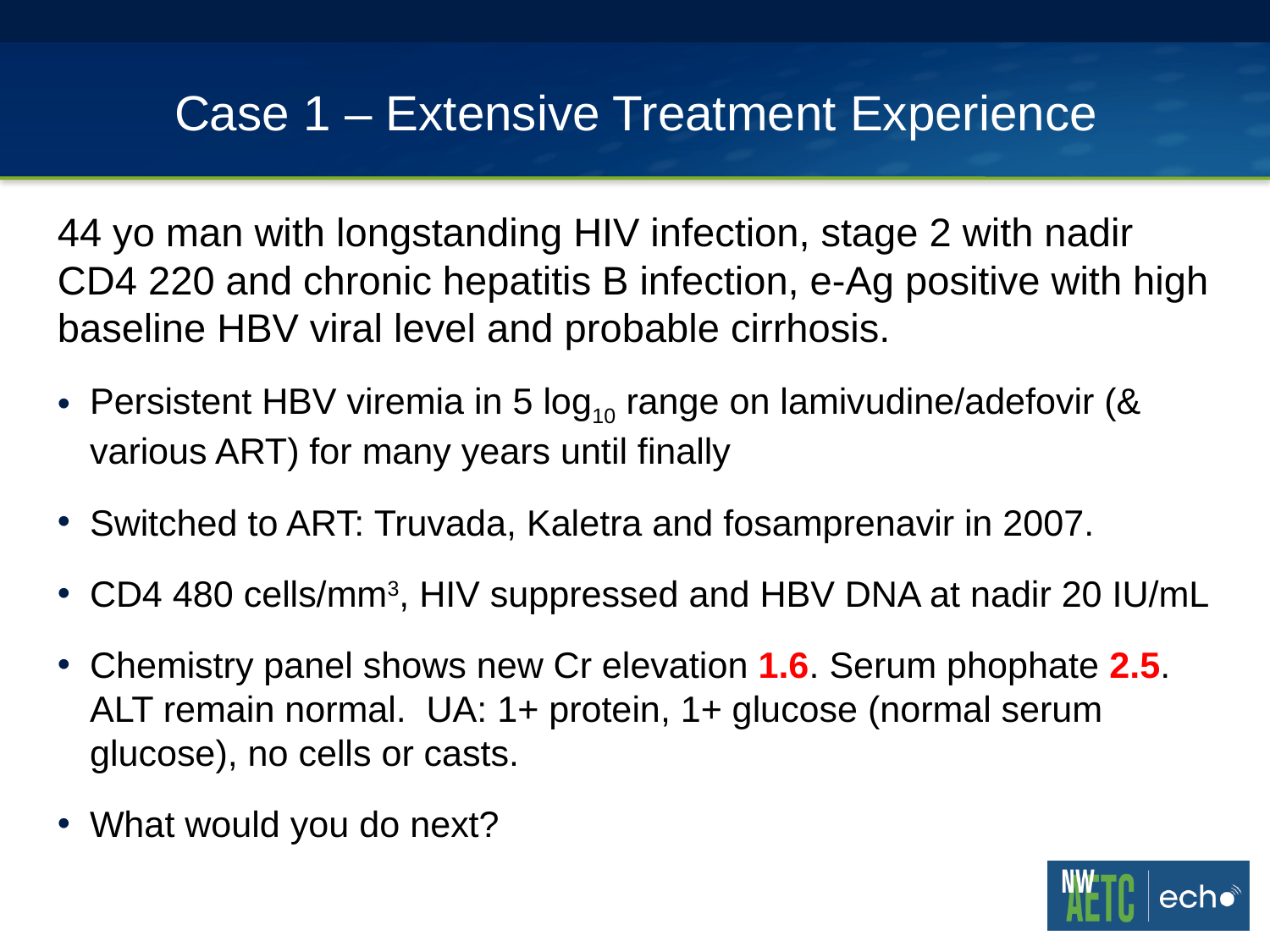

# Case 1 – Extensive Treatment Experience
44 yo man with longstanding HIV infection, stage 2 with nadir CD4 220 and chronic hepatitis B infection, e-Ag positive with high baseline HBV viral level and probable cirrhosis.
Persistent HBV viremia in 5 log10 range on lamivudine/adefovir (& various ART) for many years until finally
Switched to ART: Truvada, Kaletra and fosamprenavir in 2007.
CD4 480 cells/mm3, HIV suppressed and HBV DNA at nadir 20 IU/mL
Chemistry panel shows new Cr elevation 1.6. Serum phophate 2.5. ALT remain normal.  UA: 1+ protein, 1+ glucose (normal serum glucose), no cells or casts.
What would you do next?